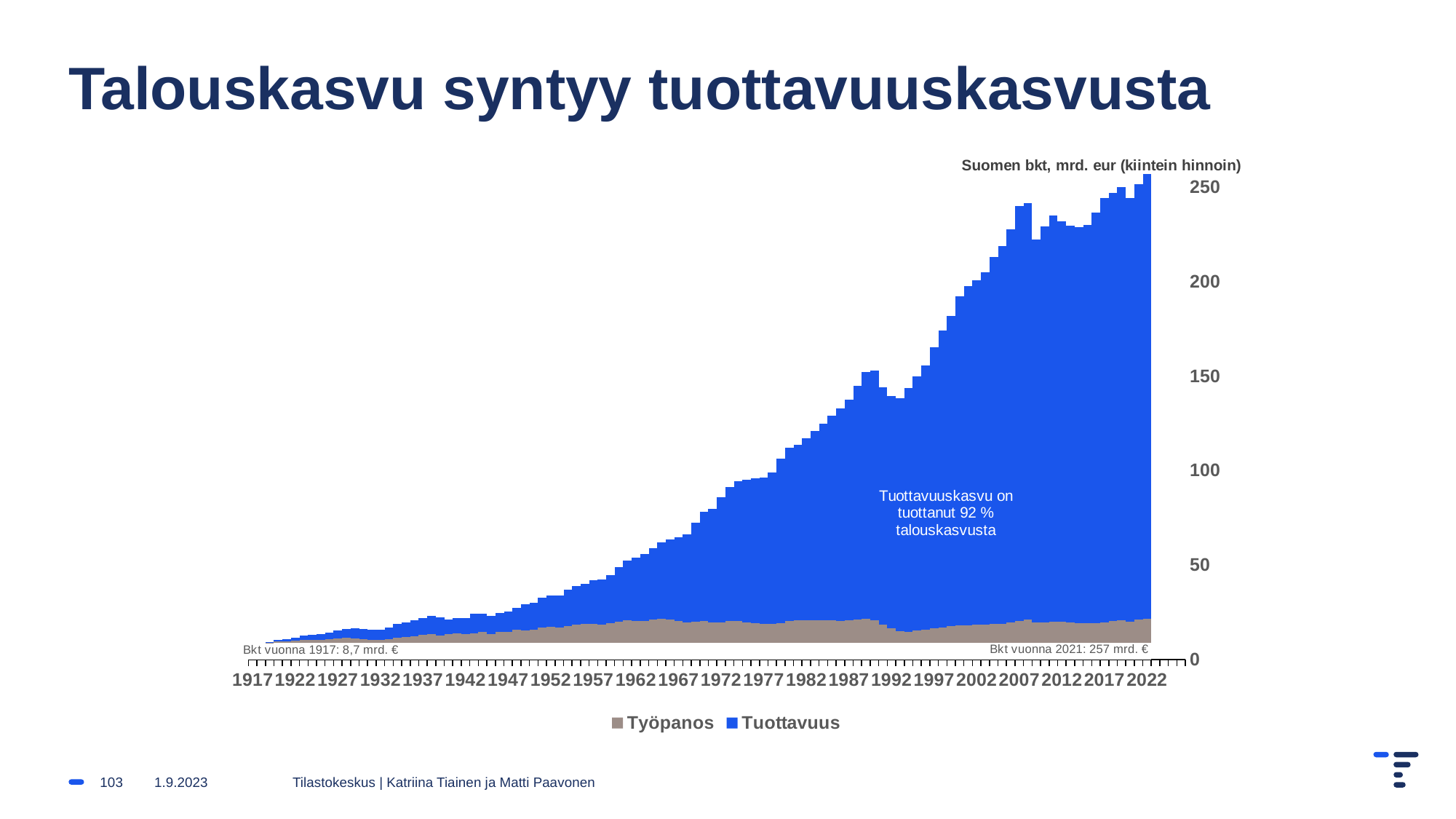

# Talouskasvu syntyy tuottavuuskasvusta

### Chart

| Category | Bkt 1860 | Työpanos | Tuottavuus |
|---|---|---|---|
| 1917 | 8.73 | 0.0 | 0.0 |
| 1918 | 8.73 | -0.12 | -1.04 |
| 1919 | 8.73 | 0.25 | 0.16 |
| 1920 | 8.73 | 0.82 | 0.68 |
| 1921 | 8.73 | 0.67 | 1.17 |
| 1922 | 8.73 | 1.13 | 1.81 |
| 1923 | 8.73 | 1.57 | 2.23 |
| 1924 | 8.73 | 1.65 | 2.49 |
| 1925 | 8.73 | 1.66 | 3.2 |
| 1926 | 8.73 | 2.01 | 3.38 |
| 1927 | 8.73 | 2.37 | 4.12 |
| 1928 | 8.73 | 2.83 | 4.69 |
| 1929 | 8.73 | 2.43 | 5.29 |
| 1930 | 8.73 | 1.93 | 5.59 |
| 1931 | 8.73 | 1.49 | 5.63 |
| 1932 | 8.73 | 1.62 | 5.43 |
| 1933 | 8.73 | 1.88 | 6.23 |
| 1934 | 8.73 | 2.63 | 7.38 |
| 1935 | 8.73 | 3.0 | 7.82 |
| 1936 | 8.73 | 3.61 | 8.53 |
| 1937 | 8.73 | 4.38 | 8.94 |
| 1938 | 8.73 | 4.75 | 9.71 |
| 1939 | 8.73 | 3.94 | 9.54 |
| 1940 | 8.73 | 4.85 | 7.46 |
| 1941 | 8.73 | 5.01 | 8.0 |
| 1942 | 8.73 | 4.74 | 8.34 |
| 1943 | 8.73 | 5.06 | 10.52 |
| 1944 | 8.73 | 5.9 | 9.7 |
| 1945 | 8.73 | 4.83 | 9.39 |
| 1946 | 8.73 | 5.77 | 10.27 |
| 1947 | 8.73 | 5.73 | 10.89 |
| 1948 | 8.73 | 6.92 | 11.71 |
| 1949 | 8.73 | 6.76 | 13.53 |
| 1950 | 8.73 | 7.02 | 14.39 |
| 1951 | 8.73 | 8.28 | 15.7 |
| 1952 | 8.73 | 8.42 | 16.64 |
| 1953 | 8.73 | 8.0 | 17.31 |
| 1954 | 8.73 | 8.86 | 19.43 |
| 1955 | 8.73 | 9.72 | 20.45 |
| 1956 | 8.73 | 10.04 | 21.3 |
| 1957 | 8.73 | 9.9 | 23.33 |
| 1958 | 8.73 | 9.72 | 23.74 |
| 1959 | 8.73 | 10.29 | 25.66 |
| 1960 | 8.73 | 11.19 | 28.87 |
| 1961 | 8.73 | 11.87 | 31.9 |
| 1962 | 8.73 | 11.68 | 33.65 |
| 1963 | 8.73 | 11.79 | 35.3 |
| 1964 | 8.73 | 12.28 | 37.76 |
| 1965 | 8.73 | 12.75 | 40.41 |
| 1966 | 8.73 | 12.45 | 42.18 |
| 1967 | 8.73 | 11.58 | 44.42 |
| 1968 | 8.73 | 10.92 | 46.57 |
| 1969 | 8.73 | 11.19 | 52.65 |
| 1970 | 8.73 | 11.7 | 57.57 |
| 1971 | 8.73 | 10.91 | 59.98 |
| 1972 | 8.73 | 11.03 | 65.94 |
| 1973 | 8.73 | 11.45 | 71.27 |
| 1974 | 8.73 | 11.51 | 73.97 |
| 1975 | 8.73 | 10.94 | 75.63 |
| 1976 | 8.73 | 10.55 | 76.5 |
| 1977 | 8.73 | 9.98 | 77.39 |
| 1978 | 8.73 | 9.95 | 80.43 |
| 1979 | 8.73 | 10.61 | 86.89 |
| 1980 | 8.73 | 11.58 | 91.9 |
| 1981 | 8.73 | 12.05 | 92.91 |
| 1982 | 8.73 | 12.14 | 96.35 |
| 1983 | 8.73 | 11.84 | 100.3 |
| 1984 | 8.73 | 11.89 | 104.17 |
| 1985 | 8.73 | 11.96 | 108.52 |
| 1986 | 8.73 | 11.49 | 112.55 |
| 1987 | 8.73 | 12.02 | 116.77 |
| 1988 | 8.73 | 12.24 | 123.72 |
| 1989 | 8.73 | 12.7 | 130.62 |
| 1990 | 8.73 | 12.06 | 132.28 |
| 1991 | 8.73 | 9.68 | 125.65 |
| 1992 | 8.73 | 7.59 | 123.0 |
| 1993 | 8.73 | 6.05 | 123.62 |
| 1994 | 8.73 | 5.95 | 129.2 |
| 1995 | 8.73 | 6.53 | 134.69 |
| 1996 | 8.73 | 6.95 | 139.77 |
| 1997 | 8.73 | 7.8 | 148.76 |
| 1998 | 8.73 | 8.21 | 157.38 |
| 1999 | 8.73 | 8.82 | 164.4 |
| 2000 | 8.73 | 9.26 | 174.46 |
| 2001 | 8.73 | 9.48 | 179.26 |
| 2002 | 8.73 | 9.74 | 182.37 |
| 2003 | 8.73 | 9.7 | 186.44 |
| 2004 | 8.73 | 9.91 | 194.41 |
| 2005 | 8.73 | 10.21 | 200.03 |
| 2006 | 8.73 | 10.76 | 208.3 |
| 2007 | 8.73 | 11.48 | 219.65 |
| 2008 | 8.73 | 12.21 | 220.8 |
| 2009 | 8.73 | 10.77 | 202.72 |
| 2010 | 8.73 | 10.68 | 209.89 |
| 2011 | 8.73 | 11.08 | 215.33 |
| 2012 | 8.73 | 11.15 | 211.98 |
| 2013 | 8.73 | 10.71 | 210.33 |
| 2014 | 8.73 | 10.5 | 209.7 |
| 2015 | 8.73 | 10.42 | 211.02 |
| 2016 | 8.73 | 10.57 | 217.35 |
| 2017 | 8.73 | 10.81 | 224.66 |
| 2018 | 8.73 | 11.65 | 226.59 |
| 2019 | 8.73 | 12.15 | 229.12 |
| 2020 | 8.73 | 11.23 | 224.16 |
| 2021 | 8.73 | 12.4 | 230.4 |
| 2022 | 8.73 | 12.69 | 235.46 |
| 2023 | None | None | None |
| 2024 | None | None | None |
| 2025 | None | None | None |
| 2026 | None | None | None |
103
1.9.2023
Tilastokeskus | Katriina Tiainen ja Matti Paavonen